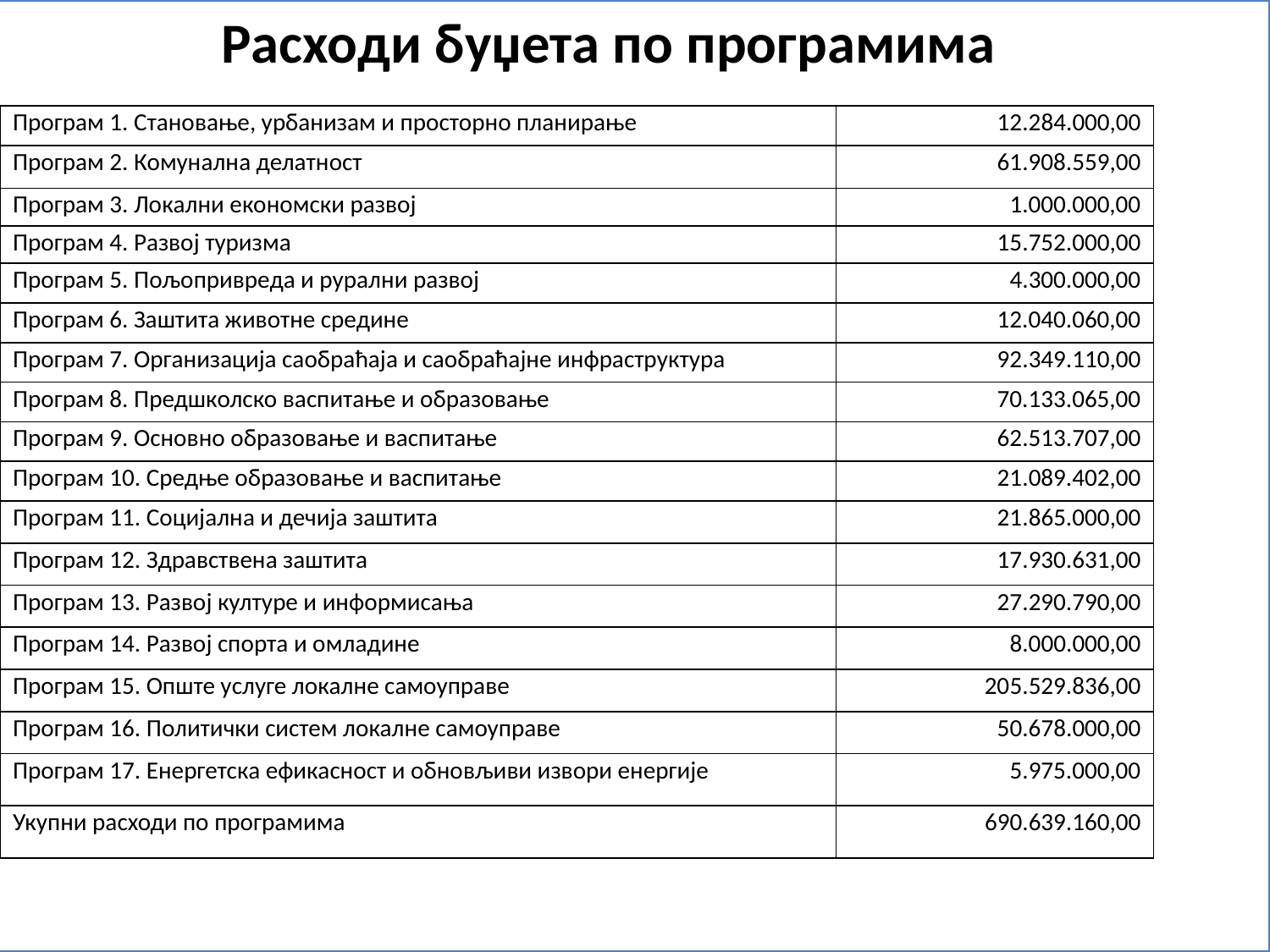

Расходи буџета по програмима

#
| Програм 1. Становање, урбанизам и просторно планирање | 12.284.000,00 |
| --- | --- |
| Програм 2. Комунална делатност | 61.908.559,00 |
| Програм 3. Локални економски развој | 1.000.000,00 |
| Програм 4. Развој туризма | 15.752.000,00 |
| Програм 5. Пољопривреда и рурални развој | 4.300.000,00 |
| Програм 6. Заштита животне средине | 12.040.060,00 |
| Програм 7. Организација саобраћаја и саобраћајне инфраструктура | 92.349.110,00 |
| Програм 8. Предшколско васпитање и образовање | 70.133.065,00 |
| Програм 9. Основно образовање и васпитање | 62.513.707,00 |
| Програм 10. Средње образовање и васпитање | 21.089.402,00 |
| Програм 11. Социјална и дечија заштита | 21.865.000,00 |
| Програм 12. Здравствена заштита | 17.930.631,00 |
| Програм 13. Развој културе и информисања | 27.290.790,00 |
| Програм 14. Развој спорта и омладине | 8.000.000,00 |
| Програм 15. Опште услуге локалне самоуправе | 205.529.836,00 |
| Програм 16. Политички систем локалне самоуправе | 50.678.000,00 |
| Програм 17. Енергетска ефикасност и обновљиви извори енергије | 5.975.000,00 |
| Укупни расходи по програмима | 690.639.160,00 |